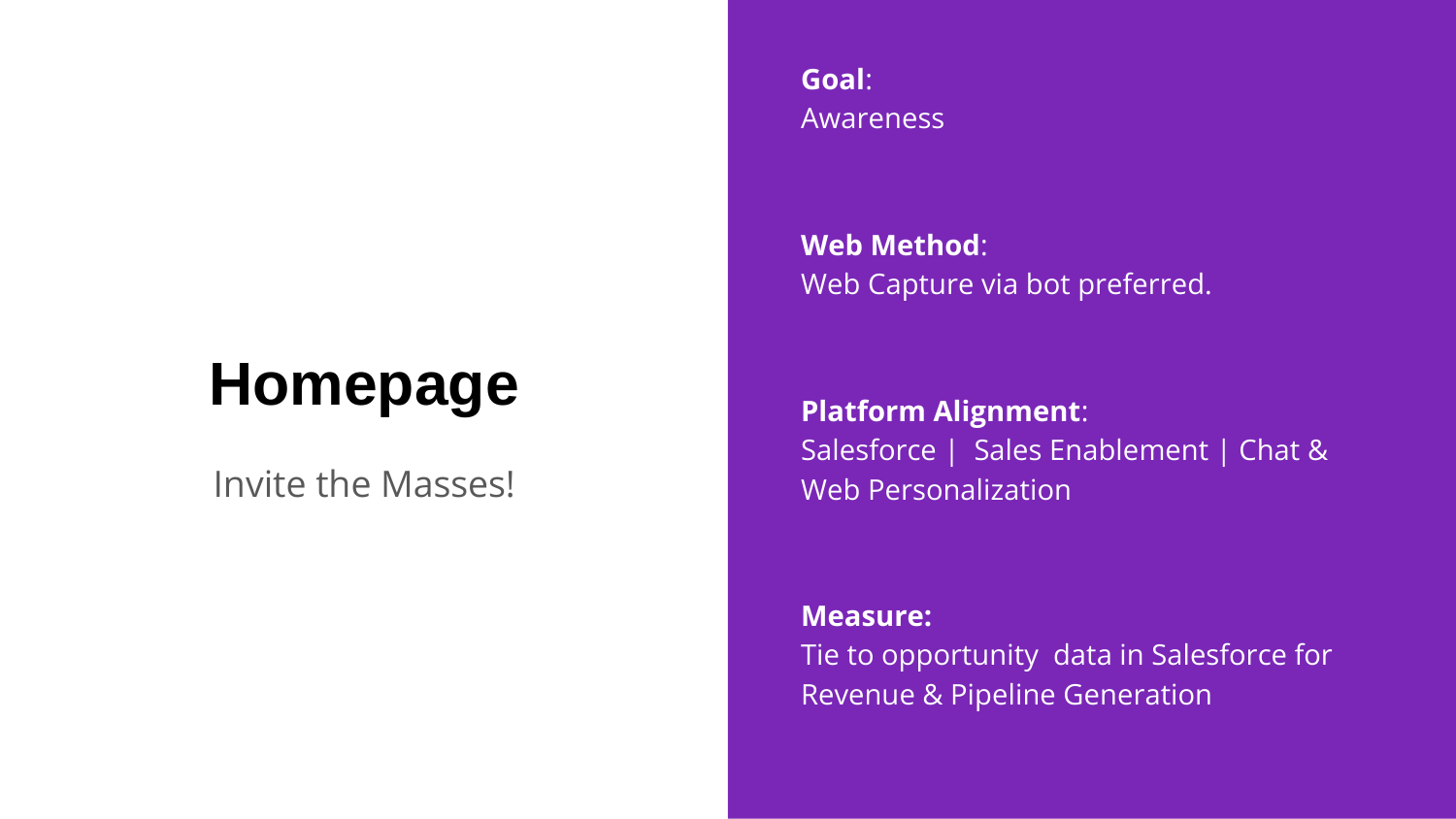

Goal:
Awareness

Web Method:
Web Capture via bot preferred.

Platform Alignment:
Salesforce |  Sales Enablement | Chat & Web Personalization

Measure:
Tie to opportunity  data in Salesforce for Revenue & Pipeline Generation

# Homepage
Invite the Masses!